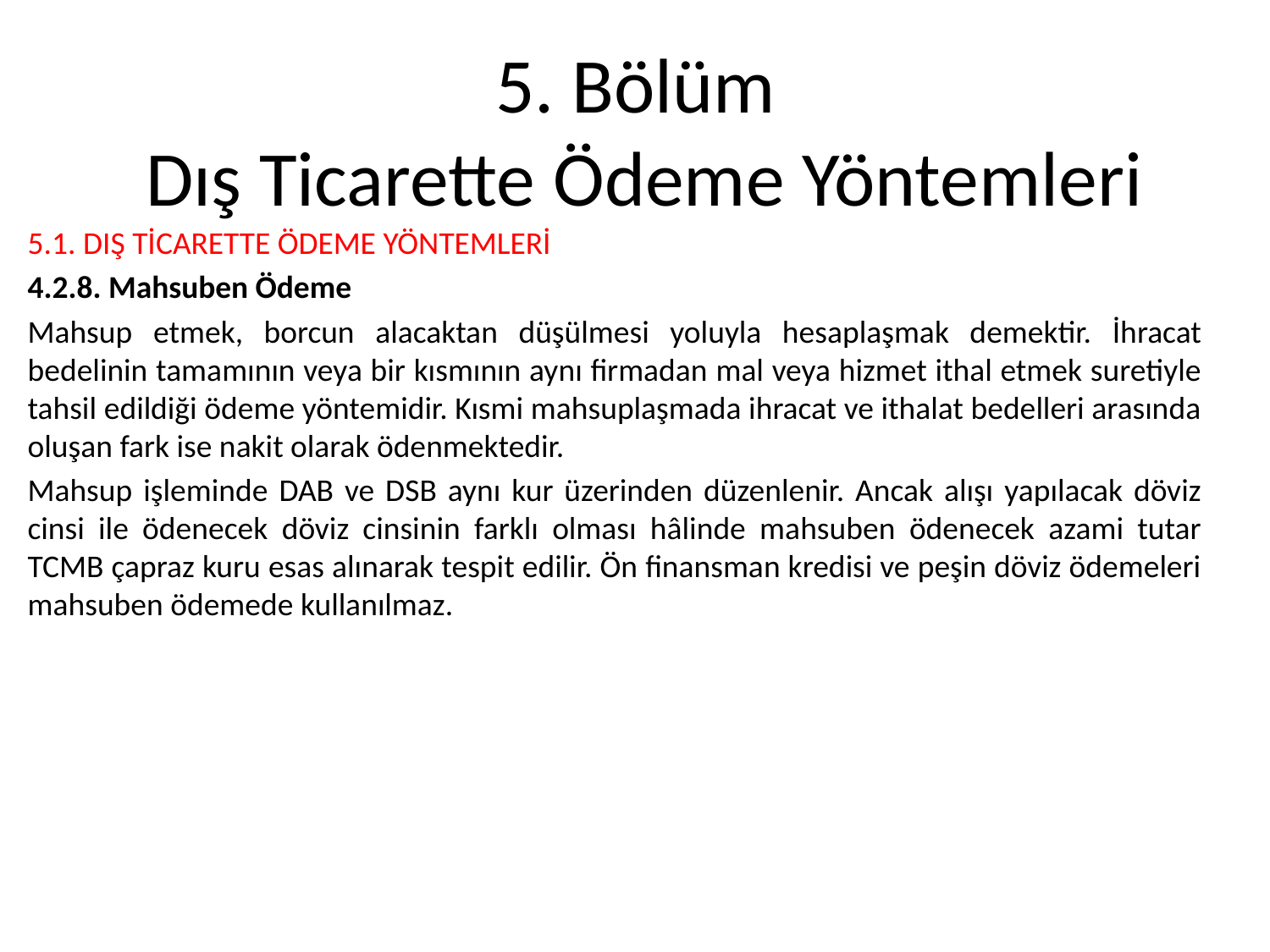

# 5. Bölüm Dış Ticarette Ödeme Yöntemleri
5.1. DIŞ TİCARETTE ÖDEME YÖNTEMLERİ
4.2.8. Mahsuben Ödeme
Mahsup etmek, borcun alacaktan düşülmesi yoluyla hesaplaşmak demektir. İhracat bedelinin tamamının veya bir kısmının aynı firmadan mal veya hizmet ithal etmek suretiyle tahsil edildiği ödeme yöntemidir. Kısmi mahsuplaşmada ihracat ve ithalat bedelleri arasında oluşan fark ise nakit olarak ödenmektedir.
Mahsup işleminde DAB ve DSB aynı kur üzerinden düzenlenir. Ancak alışı yapılacak döviz cinsi ile ödenecek döviz cinsinin farklı olması hâlinde mahsuben ödenecek azami tutar TCMB çapraz kuru esas alınarak tespit edilir. Ön finansman kredisi ve peşin döviz ödemeleri mahsuben ödemede kullanılmaz.